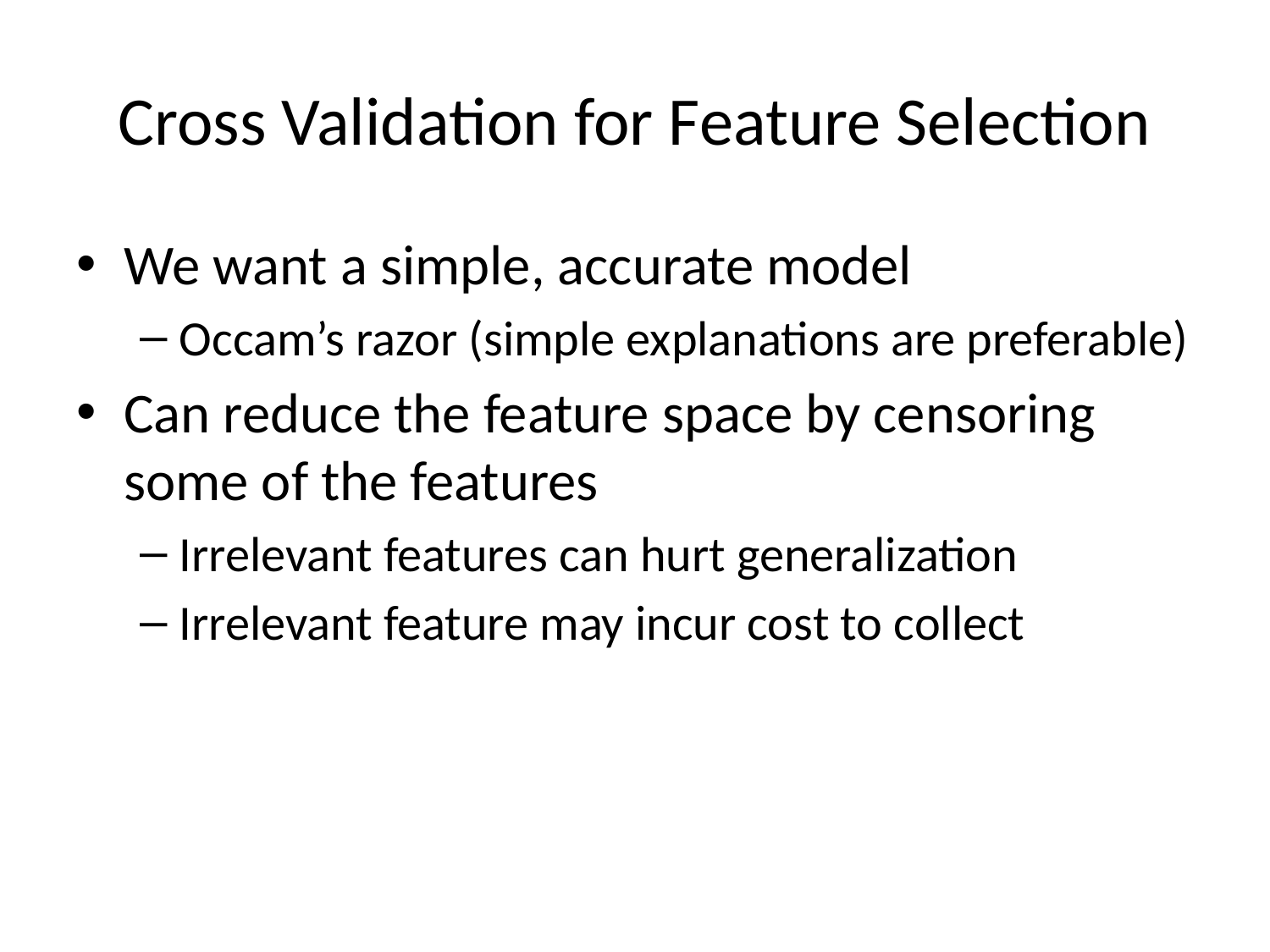

# Cross Validation for Feature Selection
We want a simple, accurate model
Occam’s razor (simple explanations are preferable)
Can reduce the feature space by censoring some of the features
Irrelevant features can hurt generalization
Irrelevant feature may incur cost to collect